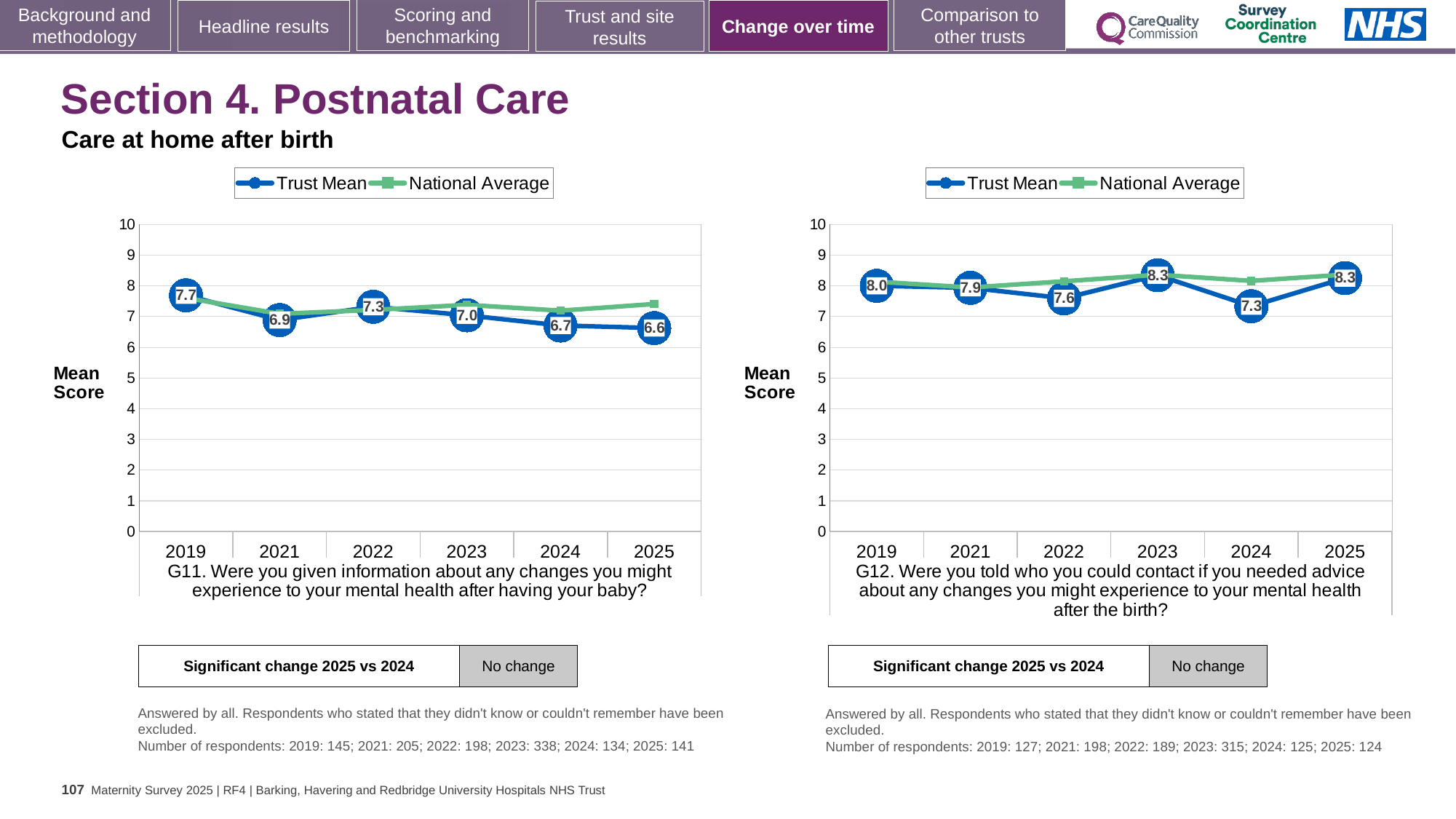

# Section 4. Postnatal Care
Care at home after birth

### Chart

| Category | Trust Mean | National Average |
|---|---|---|
| 2019 | 7.691294993262612 | 7.605865293650711 |
| 2021 | 6.886839026850032 | 7.090638133698132 |
| 2022 | 7.320925861557864 | 7.215631157600871 |
| 2023 | 7.041215230246057 | 7.381715604010473 |
| 2024 | 6.70905513000787 | 7.191714113962193 |
| 2025 | 6.626515127562672 | 7.409102394280751 |

### Chart

| Category | Trust Mean | National Average |
|---|---|---|
| 2019 | 8.001963115211773 | 8.136718089580668 |
| 2021 | 7.935591795255913 | 7.945188706025326 |
| 2022 | 7.594574197767001 | 8.147597211255825 |
| 2023 | 8.345697209558757 | 8.361600704335773 |
| 2024 | 7.338092272173048 | 8.161768408373216 |
| 2025 | 8.253249044049042 | 8.366511328944203 |
| Significant change 2025 vs 2024 | No change |
| --- | --- |
| Significant change 2025 vs 2024 | No change |
| --- | --- |
Answered by all. Respondents who stated that they didn't know or couldn't remember have been excluded.
Number of respondents: 2019: 145; 2021: 205; 2022: 198; 2023: 338; 2024: 134; 2025: 141
Answered by all. Respondents who stated that they didn't know or couldn't remember have been excluded.
Number of respondents: 2019: 127; 2021: 198; 2022: 189; 2023: 315; 2024: 125; 2025: 124
107